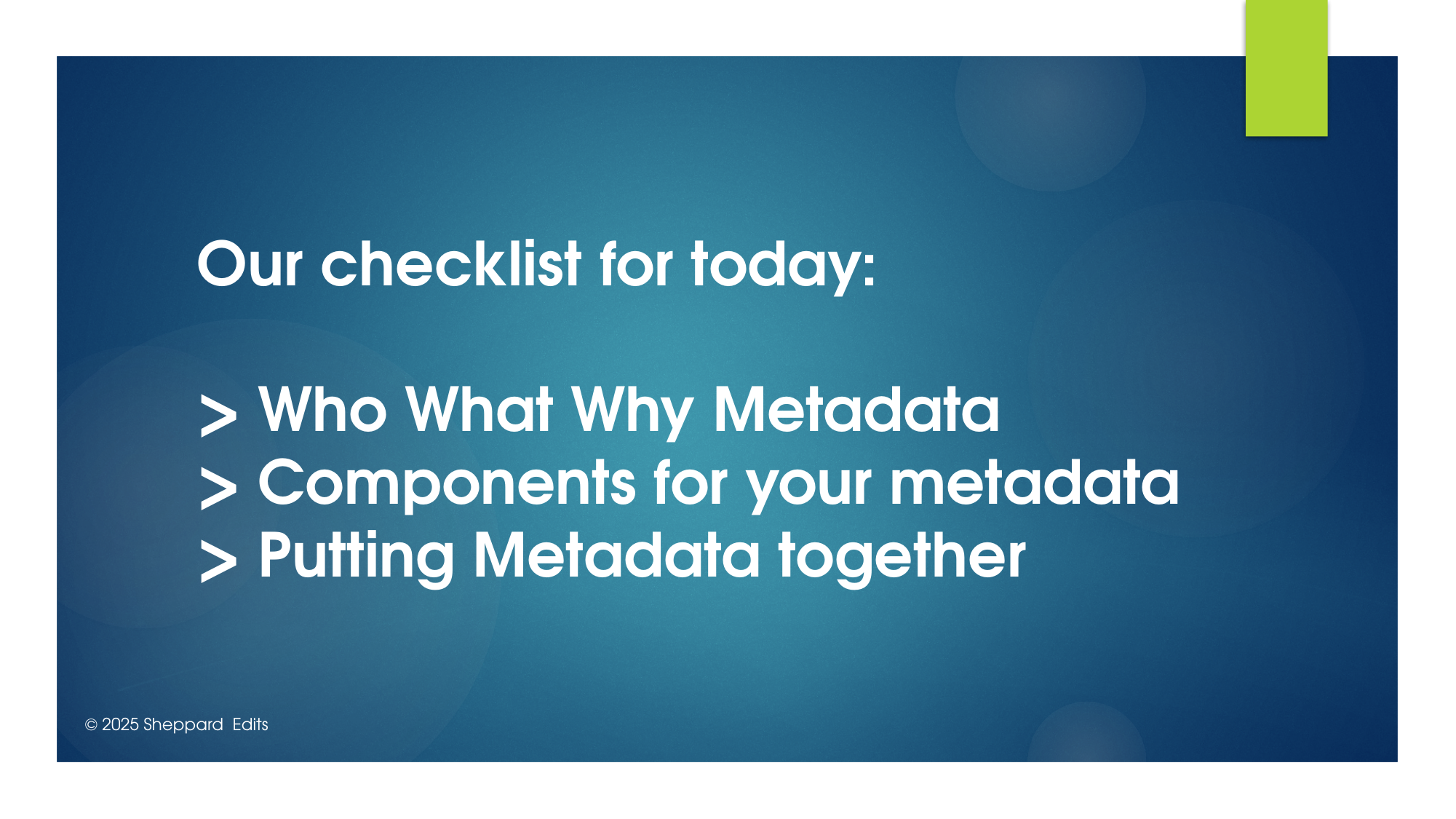

Our checklist for today:
> Who What Why Metadata
> Components for your metadata
> Putting Metadata together
© 2025 Sheppard  Edits